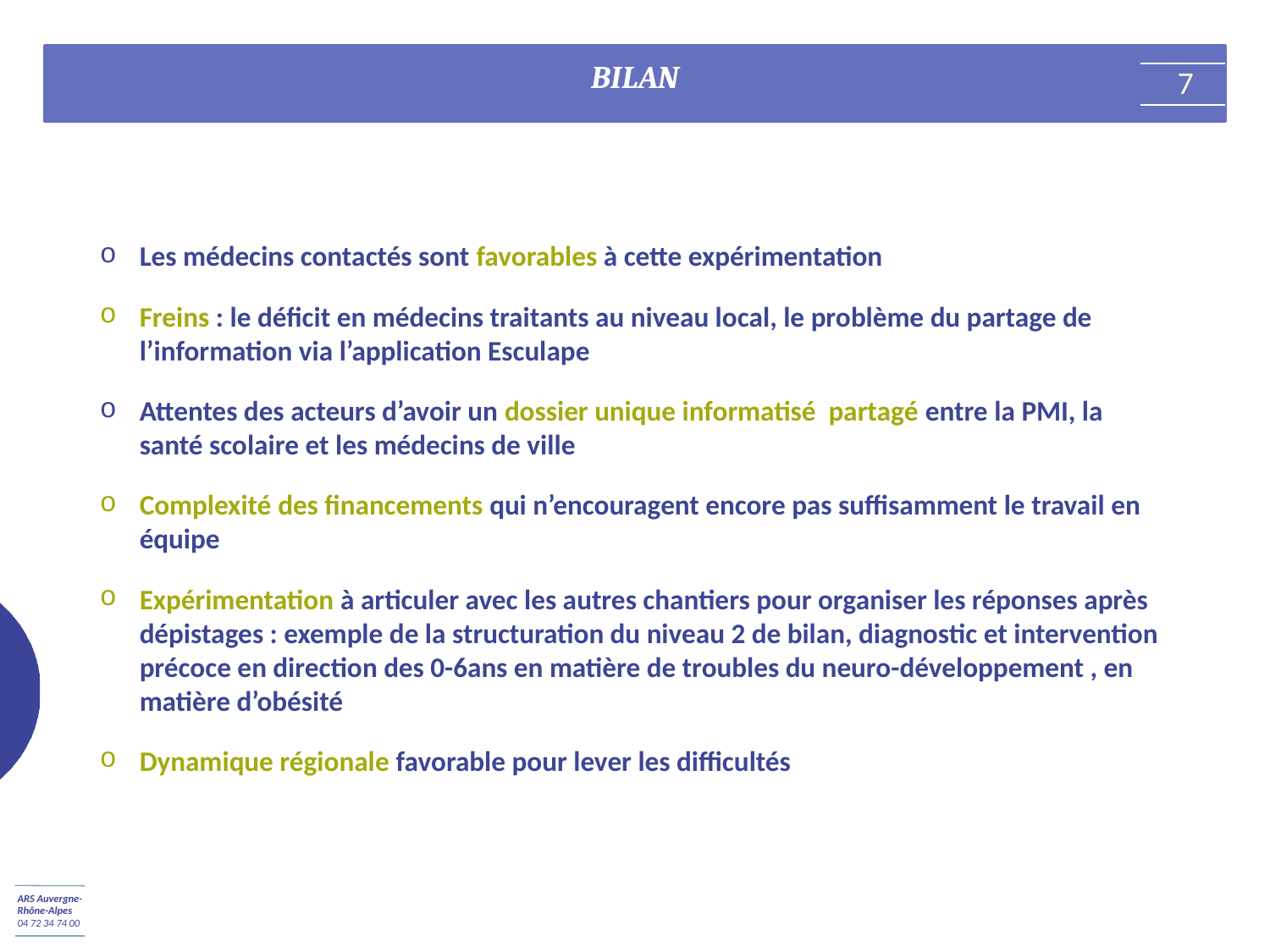

# BILAN
7
Les médecins contactés sont favorables à cette expérimentation
Freins : le déficit en médecins traitants au niveau local, le problème du partage de l’information via l’application Esculape
Attentes des acteurs d’avoir un dossier unique informatisé  partagé entre la PMI, la santé scolaire et les médecins de ville
Complexité des financements qui n’encouragent encore pas suffisamment le travail en équipe
Expérimentation à articuler avec les autres chantiers pour organiser les réponses après dépistages : exemple de la structuration du niveau 2 de bilan, diagnostic et intervention précoce en direction des 0-6ans en matière de troubles du neuro-développement , en matière d’obésité
Dynamique régionale favorable pour lever les difficultés